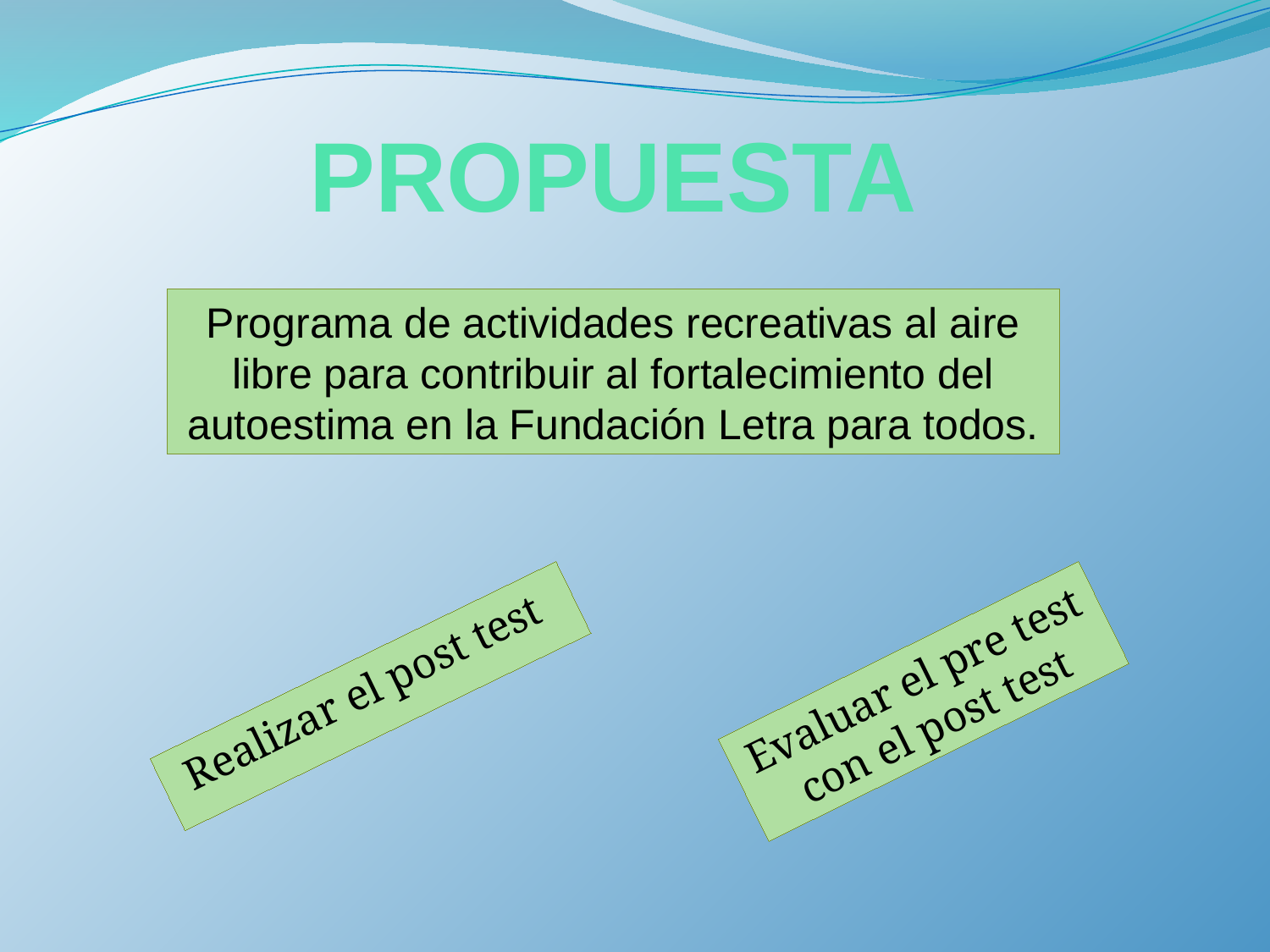

# PROPUESTA
Programa de actividades recreativas al aire libre para contribuir al fortalecimiento del autoestima en la Fundación Letra para todos.
Evaluar el pre test con el post test
Realizar el post test